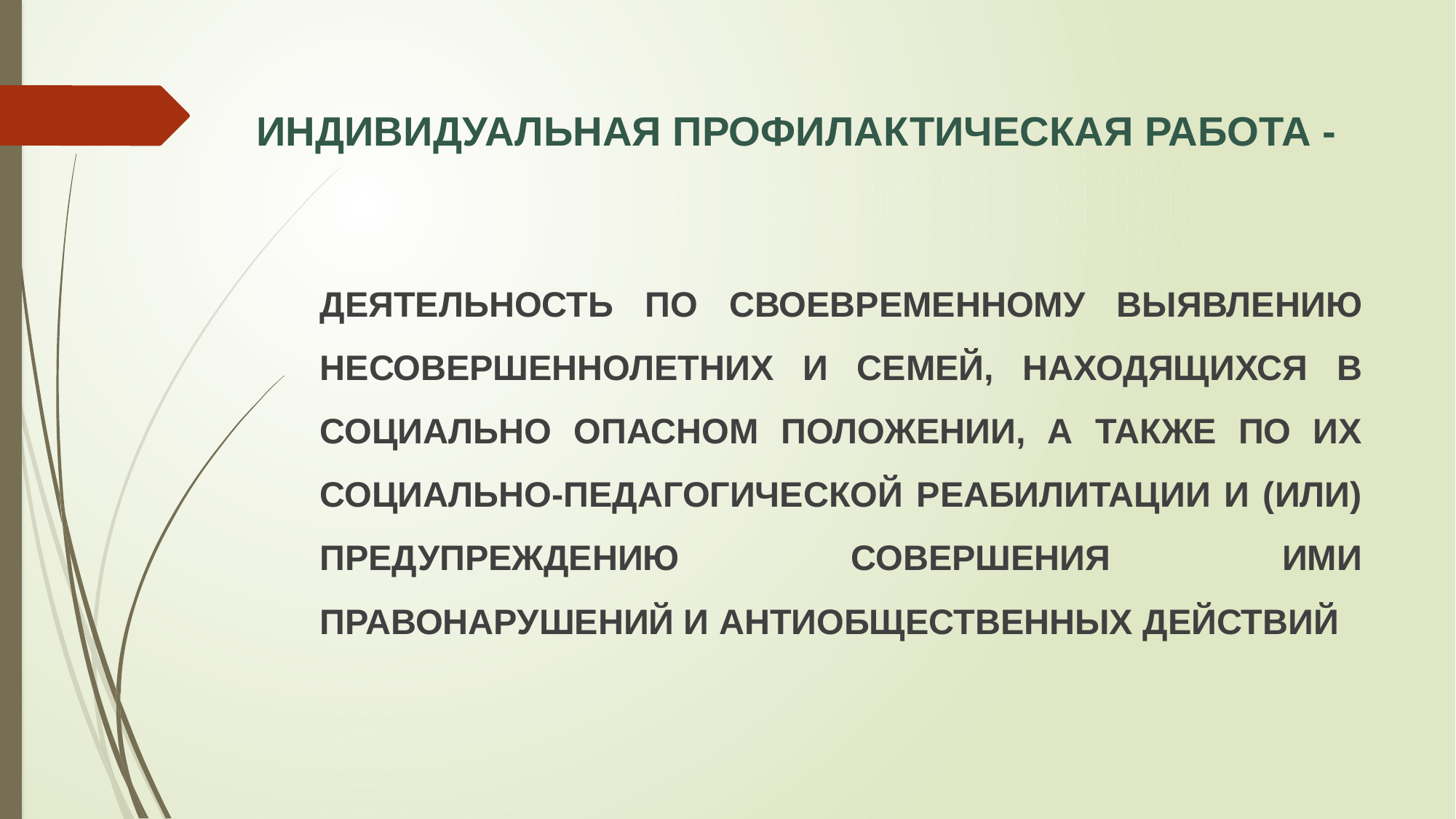

# индивидуальная профилактическая работа -
деятельность по своевременному выявлению несовершеннолетних и семей, находящихся в социально опасном положении, а также по их социально-педагогической реабилитации и (или) предупреждению совершения ими правонарушений и антиобщественных действий